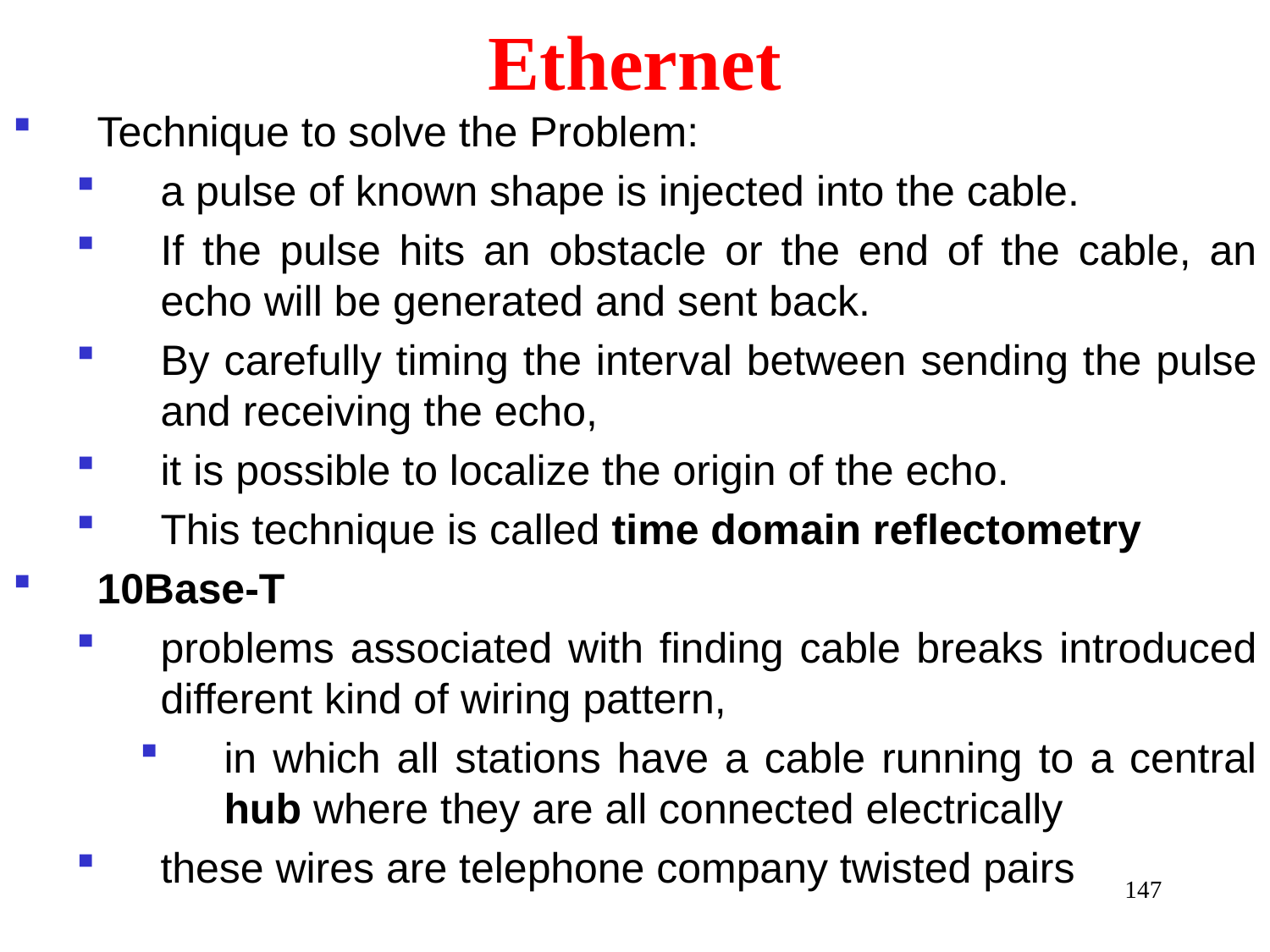

# Ethernet
Technique to solve the Problem:
a pulse of known shape is injected into the cable.
If the pulse hits an obstacle or the end of the cable, an echo will be generated and sent back.
By carefully timing the interval between sending the pulse and receiving the echo,
it is possible to localize the origin of the echo.
This technique is called time domain reflectometry
10Base-T
problems associated with finding cable breaks introduced different kind of wiring pattern,
in which all stations have a cable running to a central hub where they are all connected electrically
these wires are telephone company twisted pairs
147